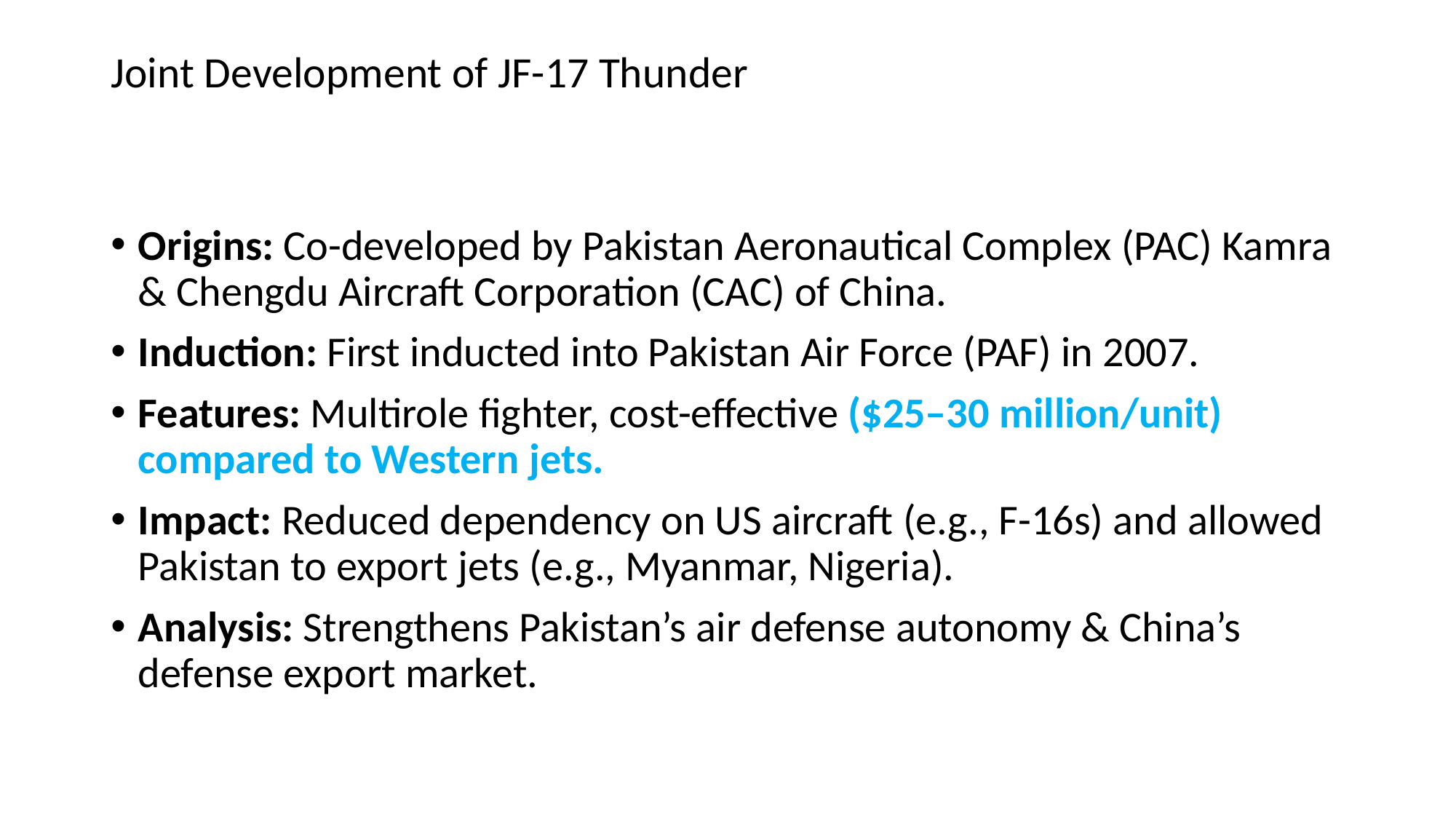

# Joint Development of JF-17 Thunder
Origins: Co-developed by Pakistan Aeronautical Complex (PAC) Kamra & Chengdu Aircraft Corporation (CAC) of China.
Induction: First inducted into Pakistan Air Force (PAF) in 2007.
Features: Multirole fighter, cost-effective ($25–30 million/unit) compared to Western jets.
Impact: Reduced dependency on US aircraft (e.g., F-16s) and allowed Pakistan to export jets (e.g., Myanmar, Nigeria).
Analysis: Strengthens Pakistan’s air defense autonomy & China’s defense export market.